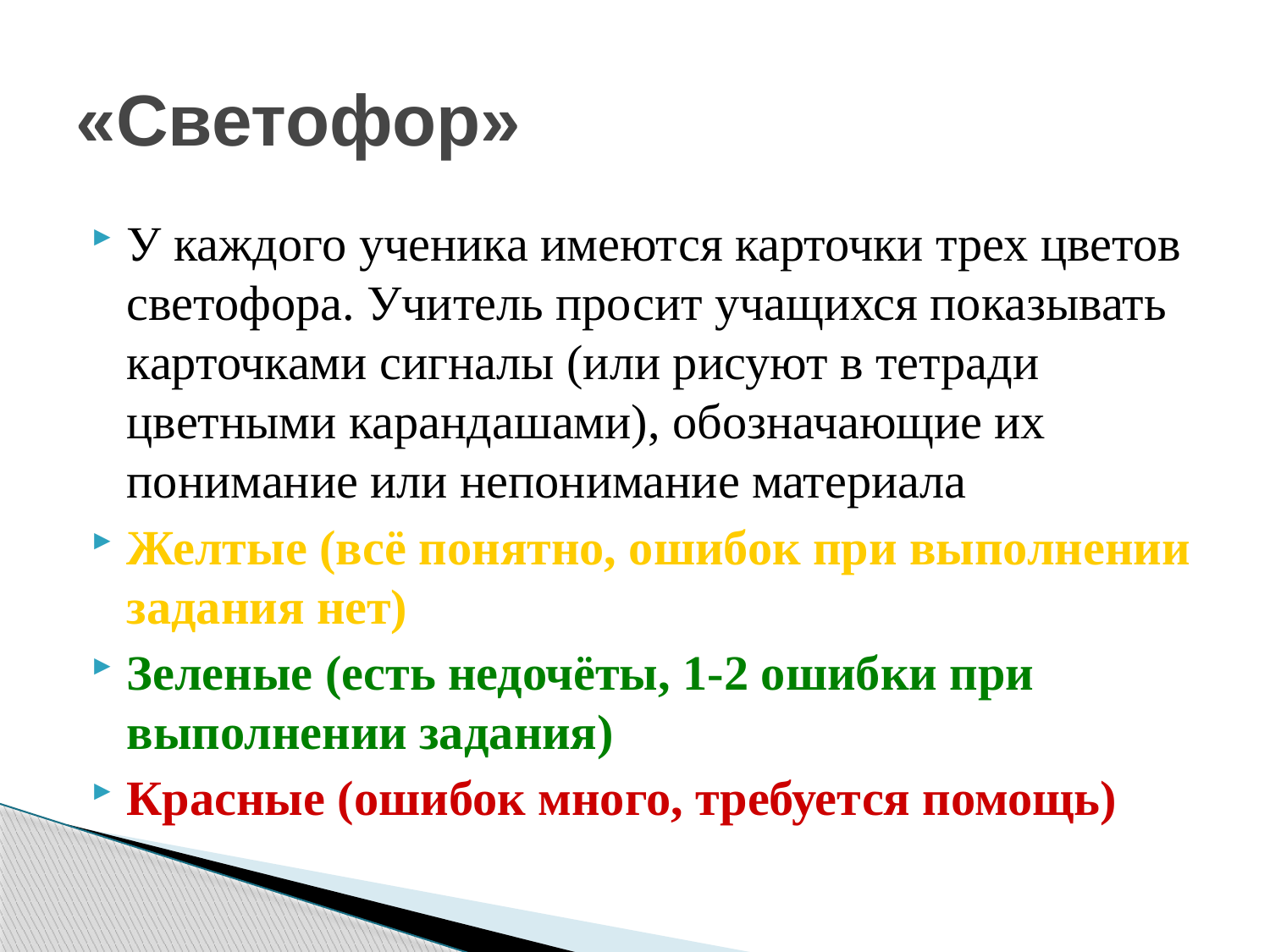

# «Светофор»
У каждого ученика имеются карточки трех цветов светофора. Учитель просит учащихся показывать карточками сигналы (или рисуют в тетради цветными карандашами), обозначающие их понимание или непонимание материала
Желтые (всё понятно, ошибок при выполнении задания нет)
Зеленые (есть недочёты, 1-2 ошибки при выполнении задания)
Красные (ошибок много, требуется помощь)